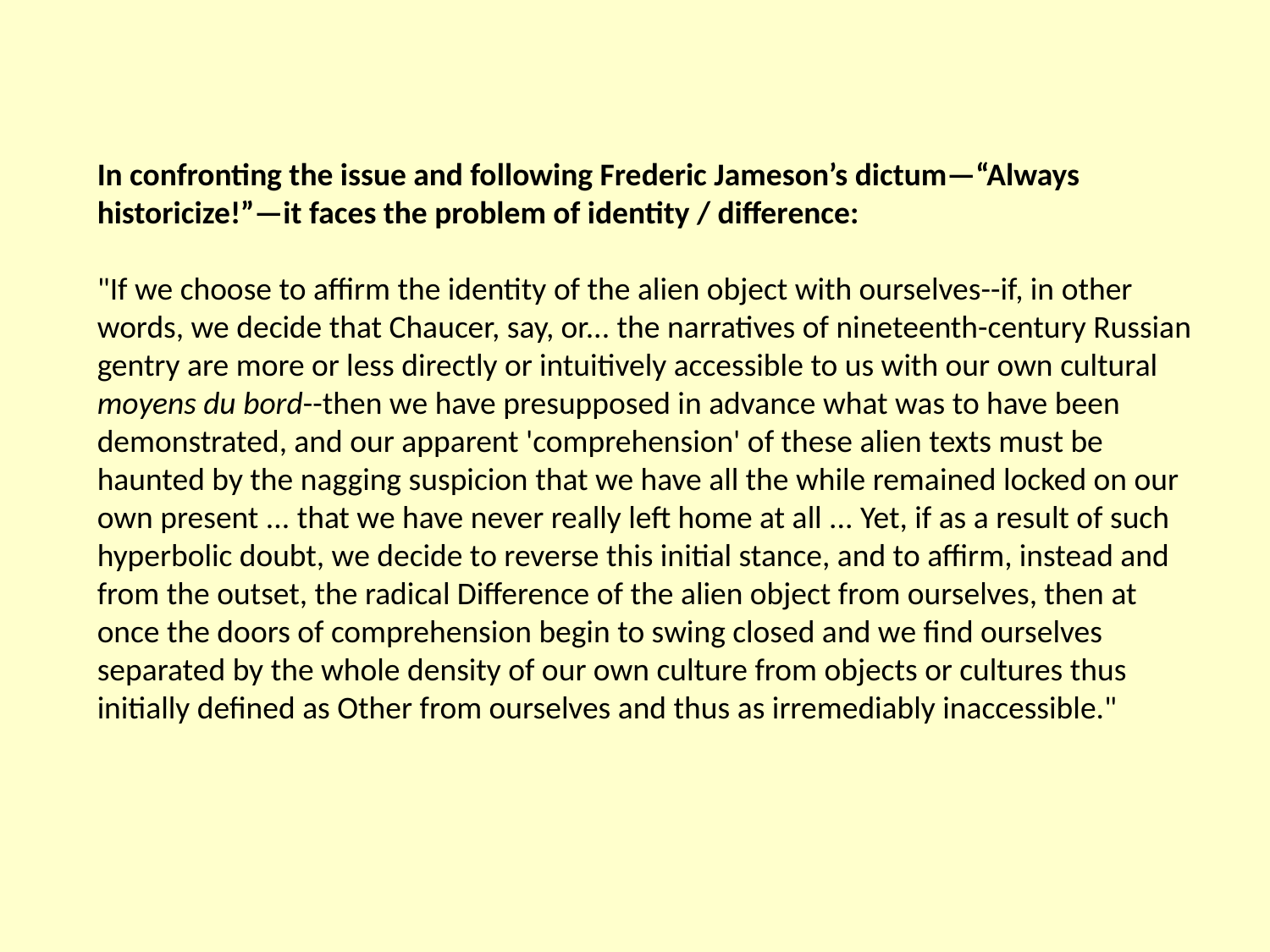

In confronting the issue and following Frederic Jameson’s dictum—“Always historicize!”—it faces the problem of identity / difference:

"If we choose to affirm the identity of the alien object with ourselves--if, in other words, we decide that Chaucer, say, or... the narratives of nineteenth-century Russian gentry are more or less directly or intuitively accessible to us with our own cultural moyens du bord--then we have presupposed in advance what was to have been demonstrated, and our apparent 'comprehension' of these alien texts must be haunted by the nagging suspicion that we have all the while remained locked on our own present ... that we have never really left home at all ... Yet, if as a result of such hyperbolic doubt, we decide to reverse this initial stance, and to affirm, instead and from the outset, the radical Difference of the alien object from ourselves, then at once the doors of comprehension begin to swing closed and we find ourselves separated by the whole density of our own culture from objects or cultures thus initially defined as Other from ourselves and thus as irremediably inaccessible."